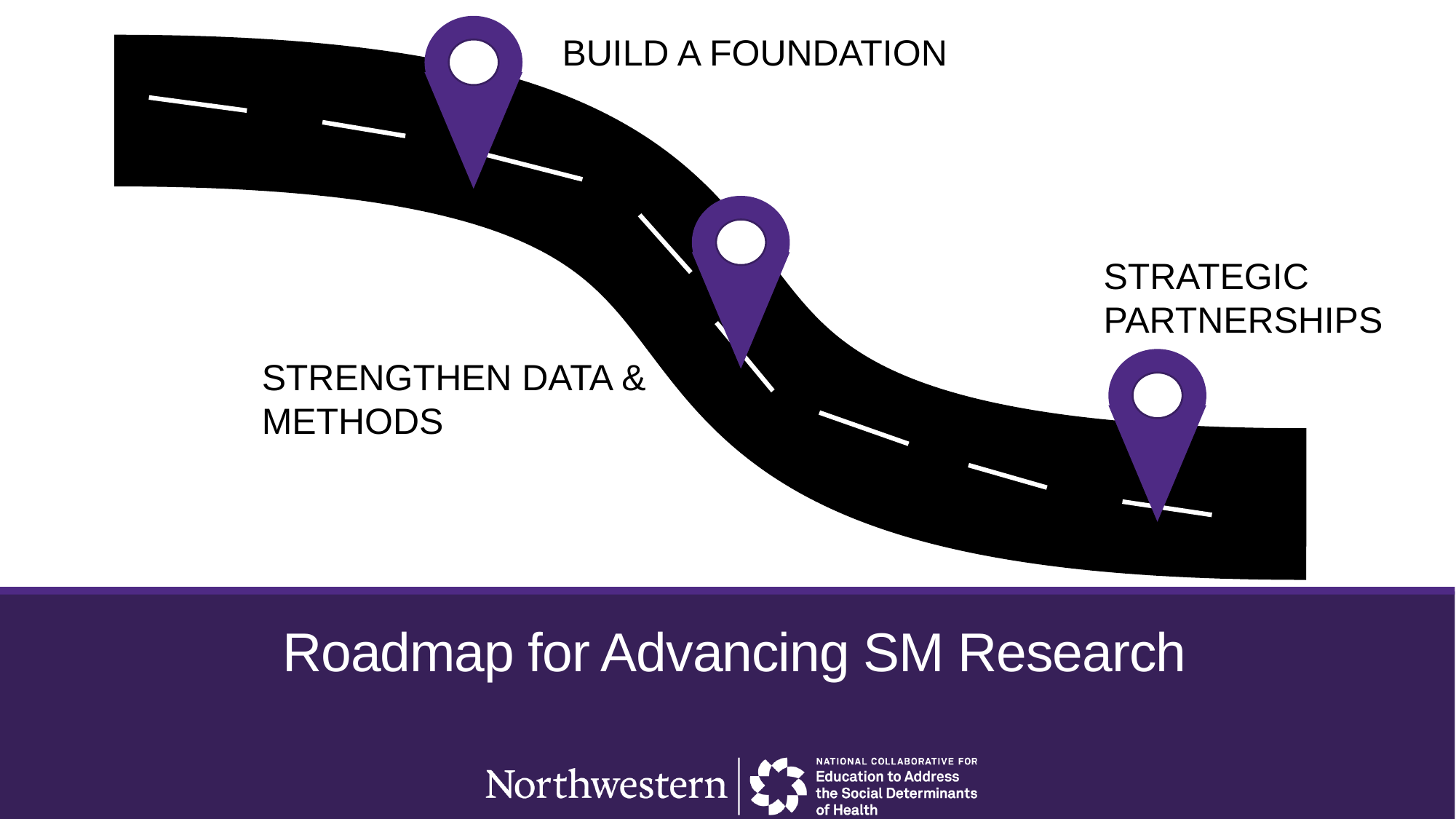

BUILD A FOUNDATION

STRATEGIC PARTNERSHIPS
STRENGTHEN DATA & METHODS

# Roadmap for Advancing SM Research